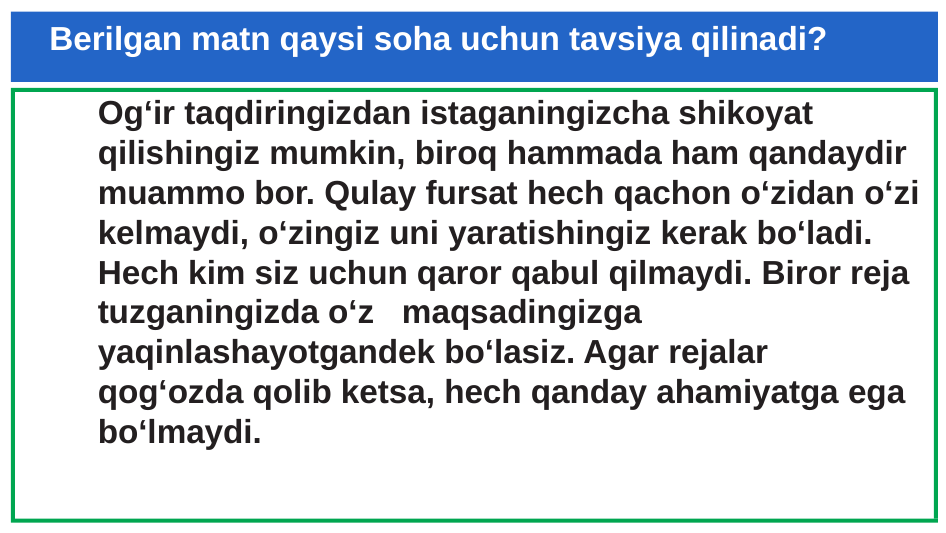

# Berilgan matn qaysi soha uchun tavsiya qilinadi?
Og‘ir taqdiringizdan istaganingizcha shikoyat qilishingiz mumkin, biroq hammada ham qandaydir muammo bor. Qulay fursat hech qachon o‘zidan o‘zi kelmaydi, o‘zingiz uni yaratishingiz kerak bo‘ladi. Hech kim siz uchun qaror qabul qilmaydi. Biror reja tuzganingizda o‘z   maqsadingizga yaqinlashayotgandek bo‘lasiz. Agar rejalar qog‘ozda qolib ketsa, hech qanday ahamiyatga ega bo‘lmaydi.